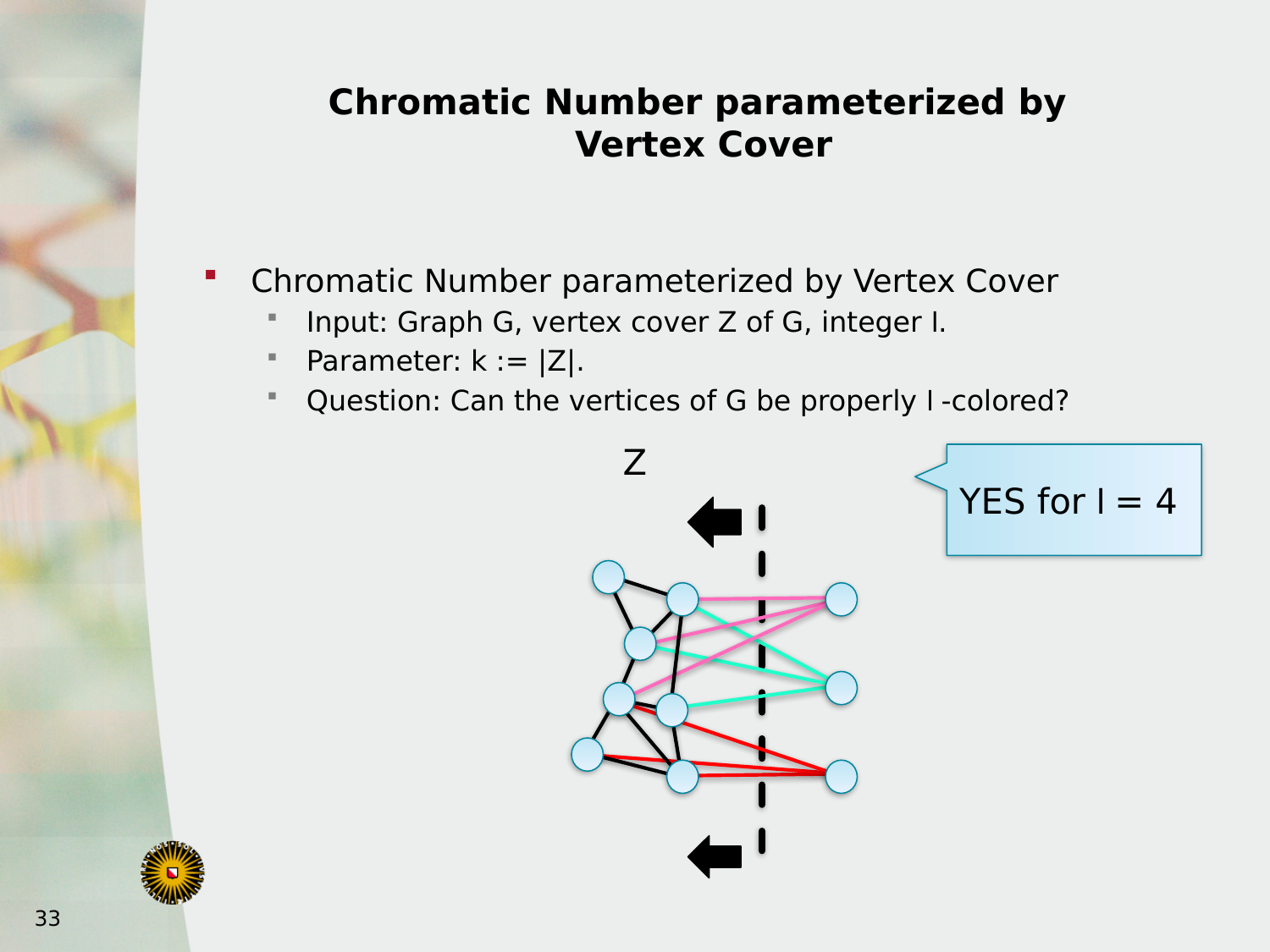

# Chromatic Number parameterized by Vertex Cover
Chromatic Number parameterized by Vertex Cover
Input: Graph G, vertex cover Z of G, integer l.
Parameter: k := |Z|.
Question: Can the vertices of G be properly l -colored?

Z

YES for l = 4